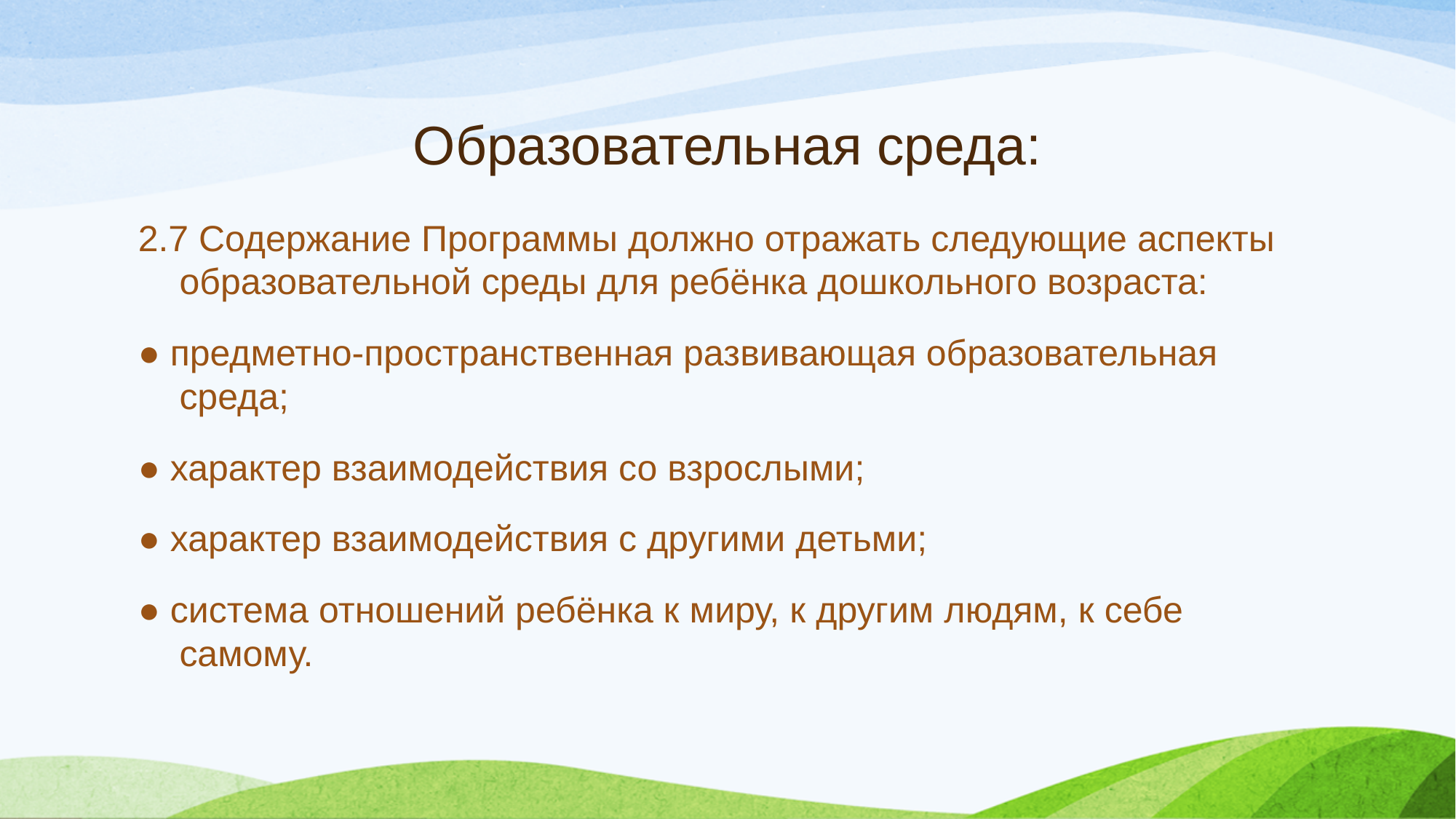

# Образовательная среда:
2.7 Содержание Программы должно отражать следующие аспекты образовательной среды для ребёнка дошкольного возраста:
● предметно-пространственная развивающая образовательная среда;
● характер взаимодействия со взрослыми;
● характер взаимодействия с другими детьми;
● система отношений ребёнка к миру, к другим людям, к себе самому.